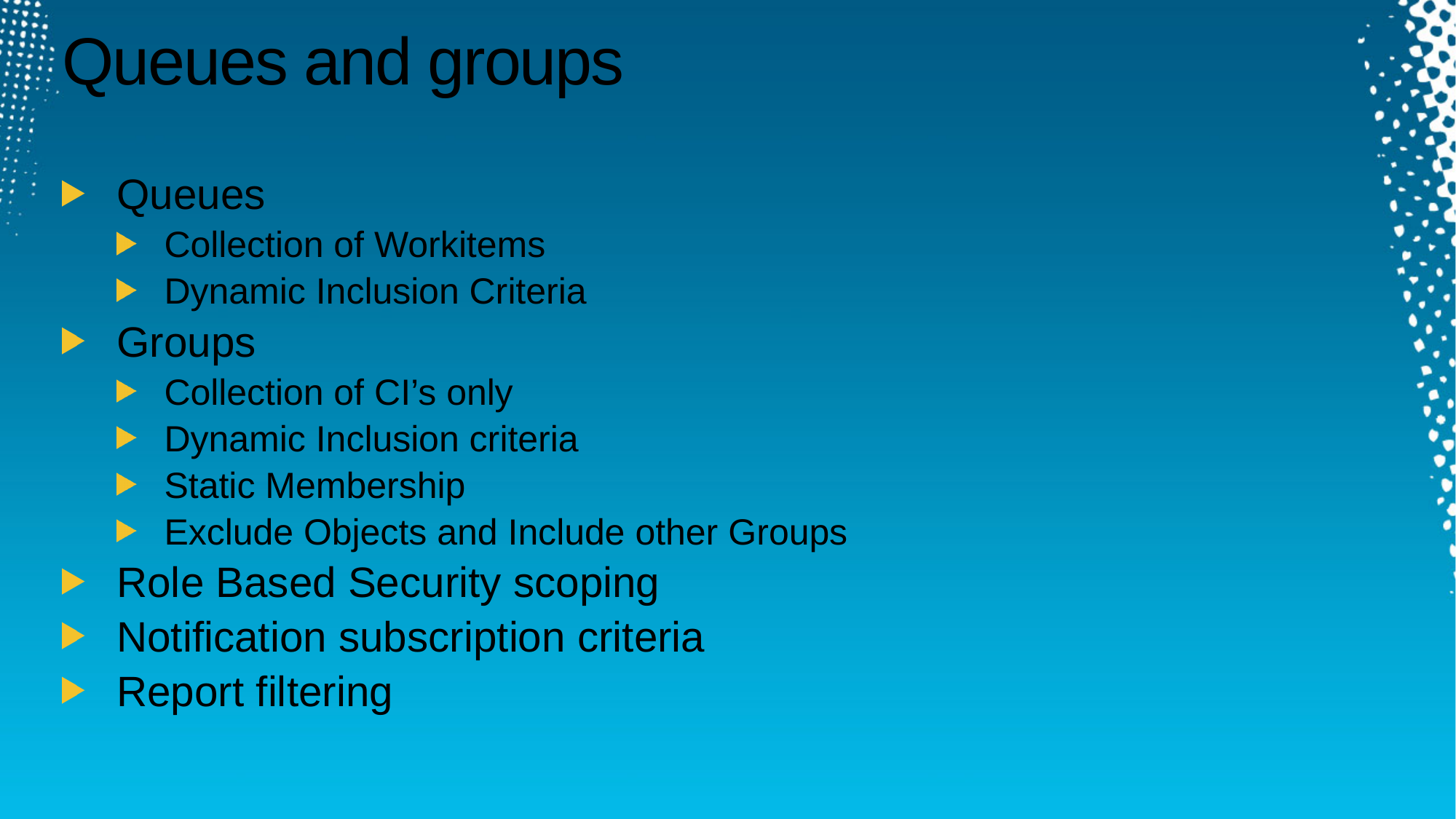

# Queues and groups
Queues
Collection of Workitems
Dynamic Inclusion Criteria
Groups
Collection of CI’s only
Dynamic Inclusion criteria
Static Membership
Exclude Objects and Include other Groups
Role Based Security scoping
Notification subscription criteria
Report filtering